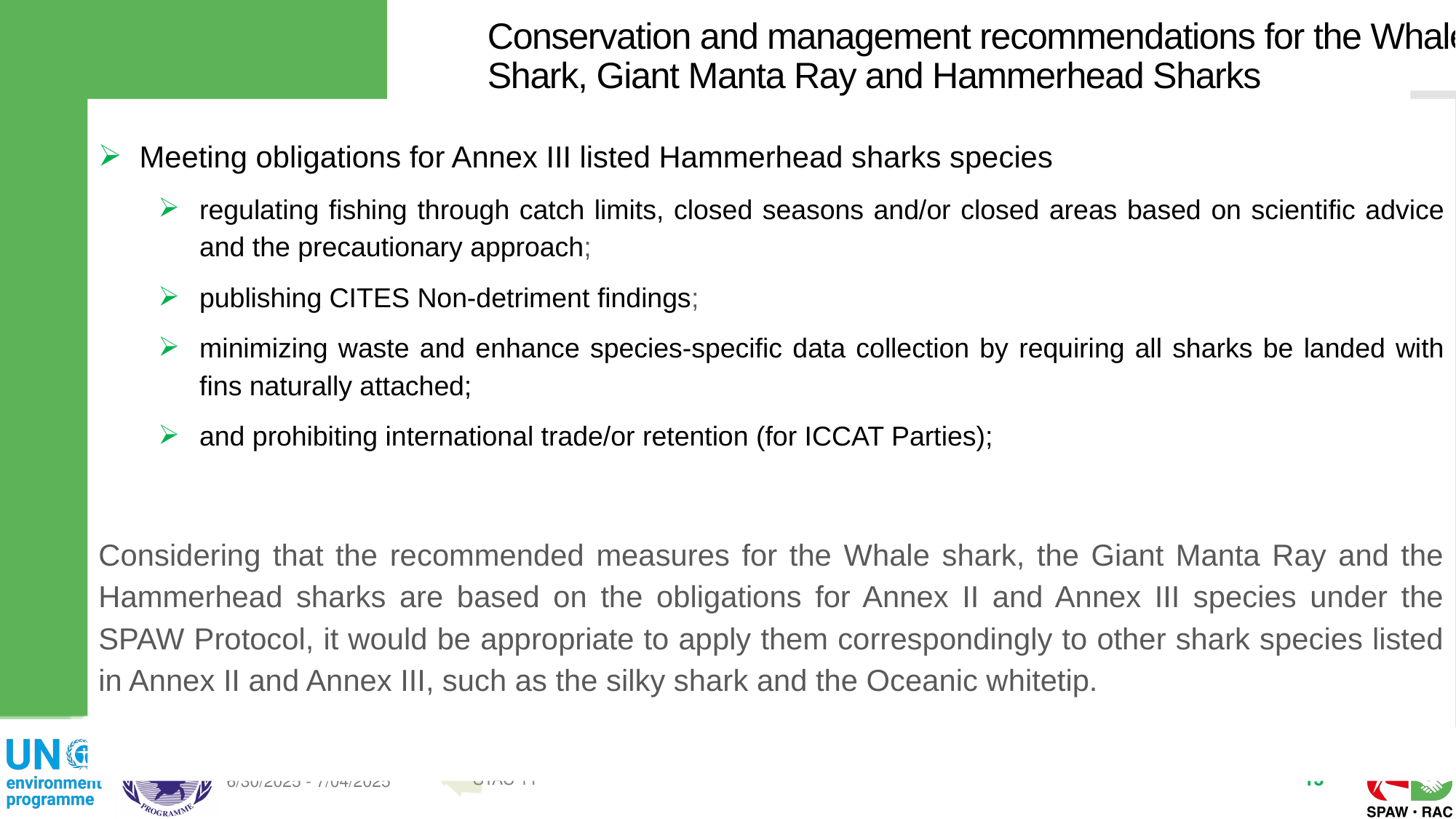

Conservation and management recommendations for the Whale Shark, Giant Manta Ray and Hammerhead Sharks
Meeting obligations for Annex III listed Hammerhead sharks species
regulating fishing through catch limits, closed seasons and/or closed areas based on scientific advice and the precautionary approach;
publishing CITES Non-detriment findings;
minimizing waste and enhance species-specific data collection by requiring all sharks be landed with fins naturally attached;
and prohibiting international trade/or retention (for ICCAT Parties);

Considering that the recommended measures for the Whale shark, the Giant Manta Ray and the Hammerhead sharks are based on the obligations for Annex II and Annex III species under the SPAW Protocol, it would be appropriate to apply them correspondingly to other shark species listed in Annex II and Annex III, such as the silky shark and the Oceanic whitetip.

6/30/2025 - 7/04/2025
STAC 11
13